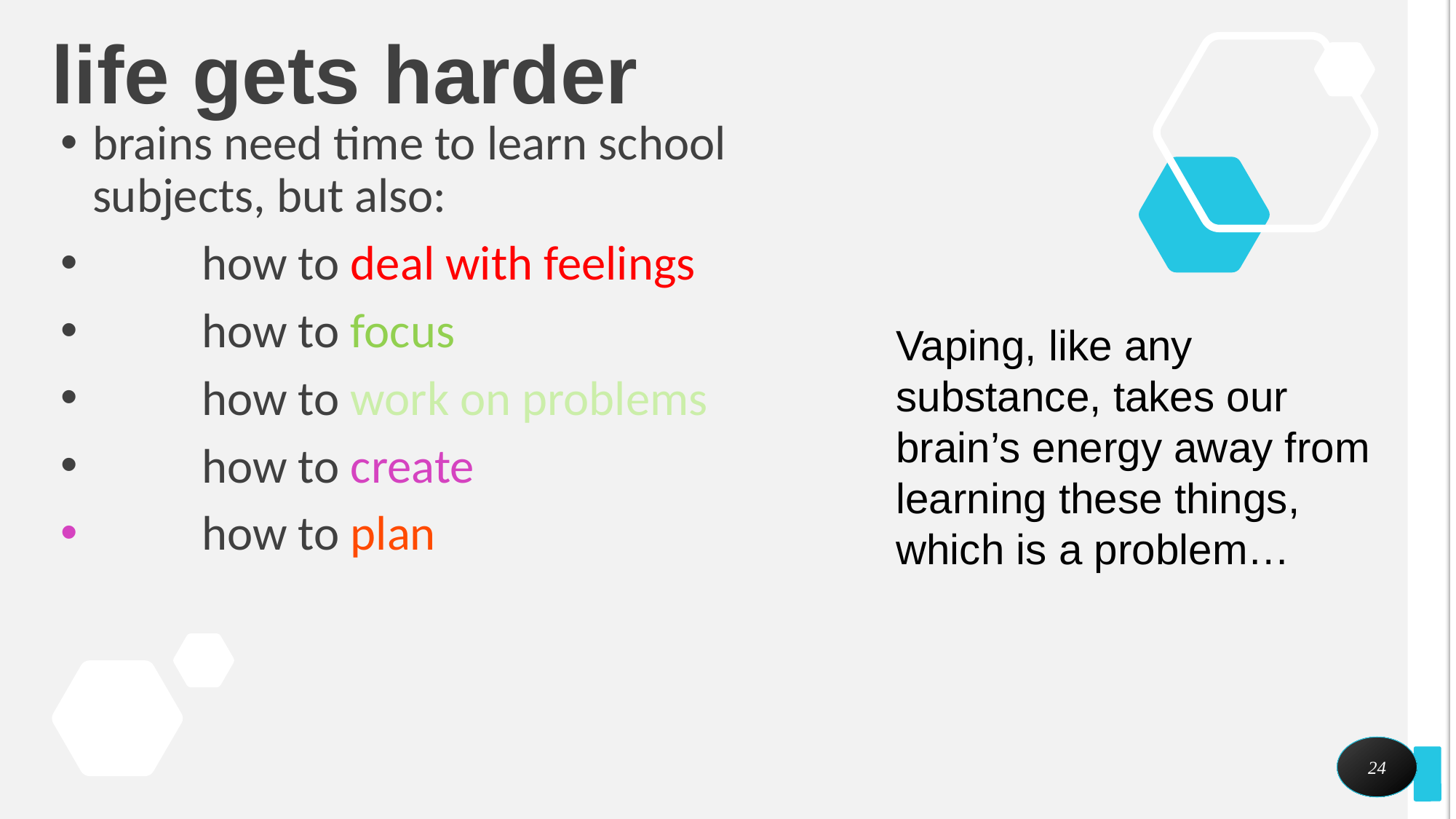

# life gets harder
brains need time to learn school subjects, but also:
	how to deal with feelings
	how to focus
	how to work on problems
	how to create
	how to plan
Vaping, like any substance, takes our brain’s energy away from learning these things, which is a problem…
24